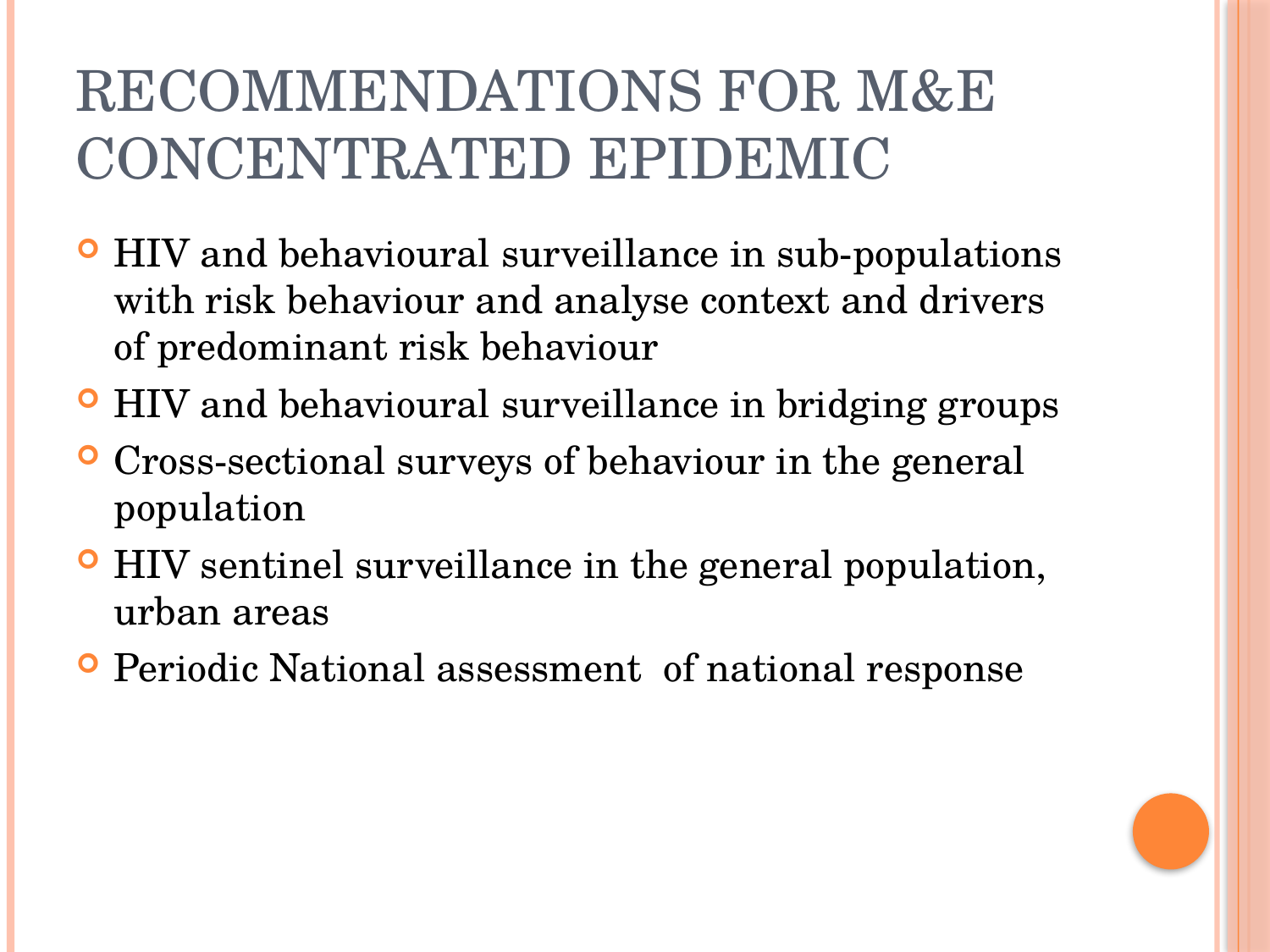

# Recommendations for M&E concentrated epidemic
HIV and behavioural surveillance in sub-populations with risk behaviour and analyse context and drivers of predominant risk behaviour
HIV and behavioural surveillance in bridging groups
Cross-sectional surveys of behaviour in the general population
HIV sentinel surveillance in the general population, urban areas
Periodic National assessment  of national response